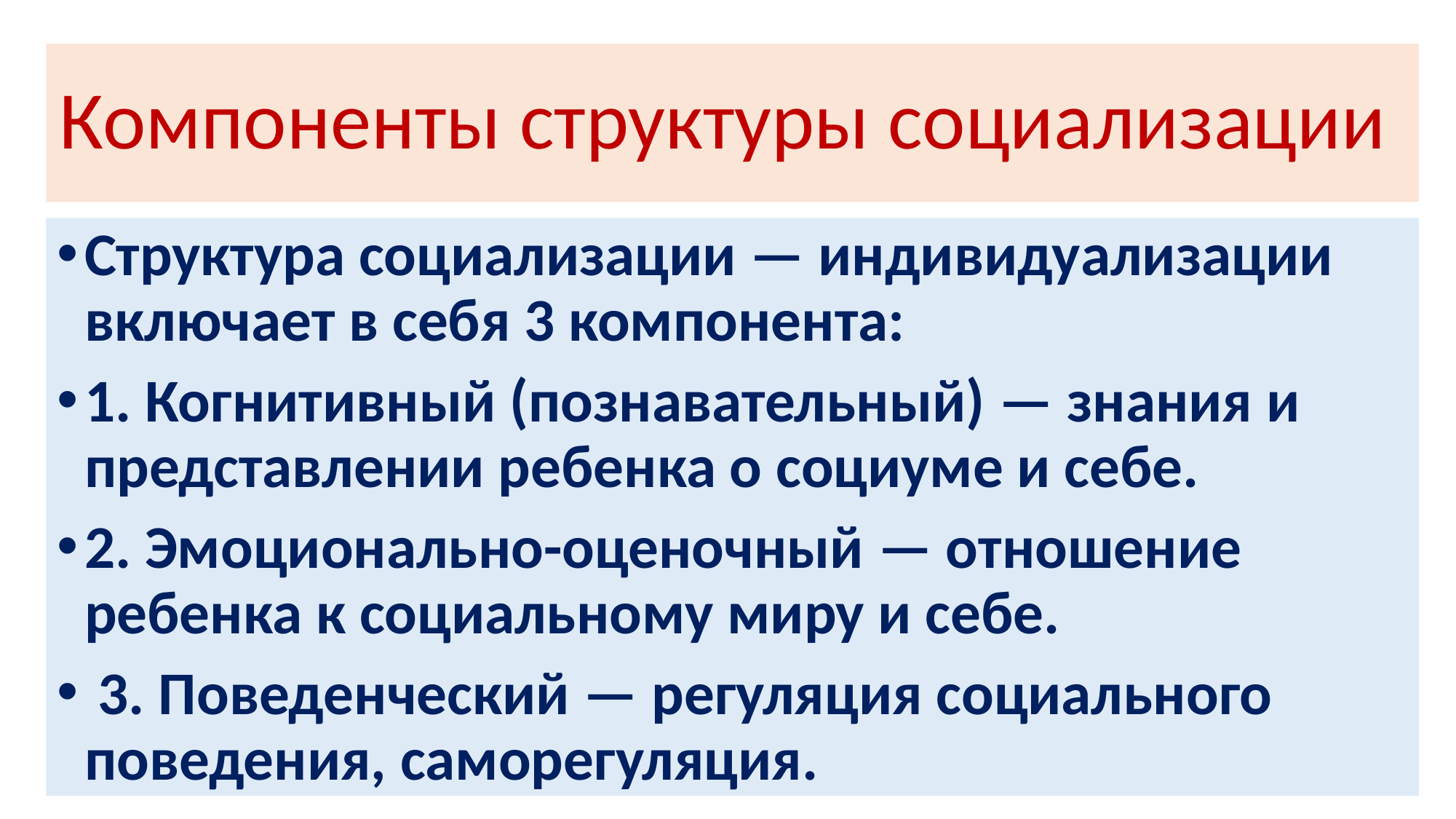

# Компоненты структуры социализации
Структура социализации — индивидуализации включает в себя 3 компонента:
1. Когнитивный (познавательный) — знания и представлении ребенка о социуме и себе.
2. Эмоционально-оценочный — отношение ребенка к социальному миру и себе.
 3. Поведенческий — регуляция социального поведения, саморегуляция.